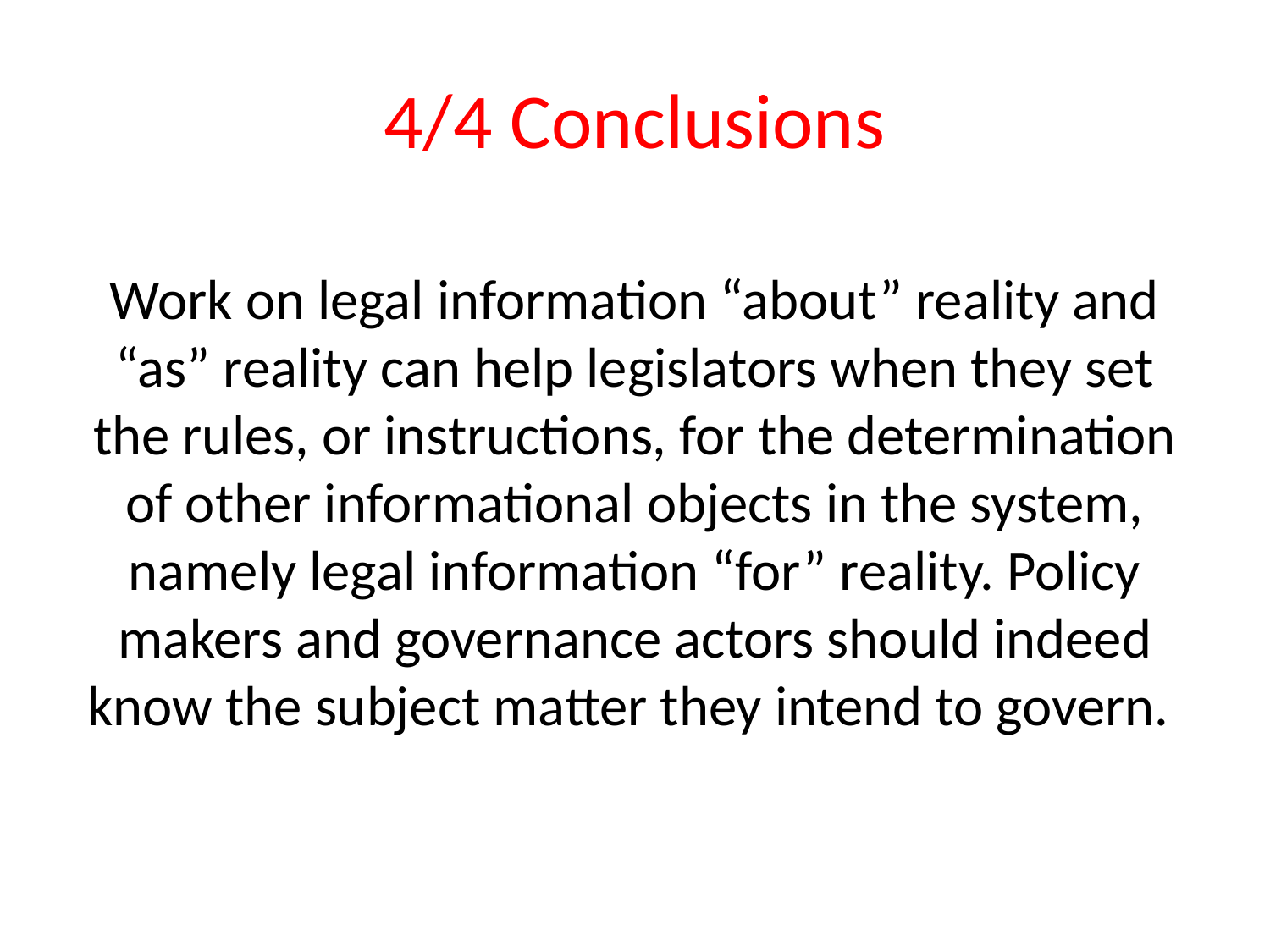

# 4/4 Conclusions
Work on legal information “about” reality and “as” reality can help legislators when they set the rules, or instructions, for the determination of other informational objects in the system, namely legal information “for” reality. Policy makers and governance actors should indeed know the subject matter they intend to govern.